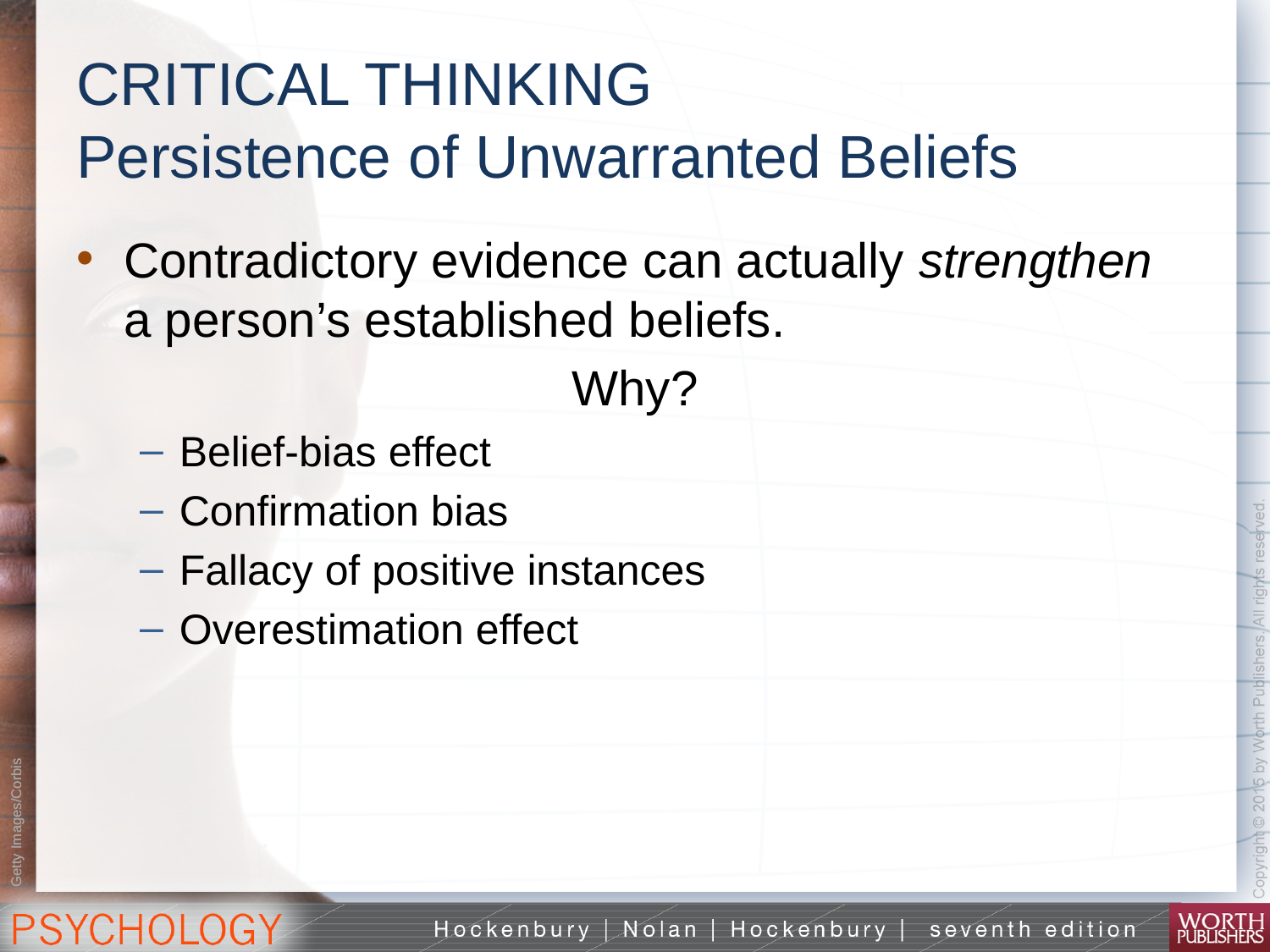

# CRITICAL THINKING Persistence of Unwarranted Beliefs
Contradictory evidence can actually strengthen a person’s established beliefs.
Why?
Belief-bias effect
Confirmation bias
Fallacy of positive instances
Overestimation effect